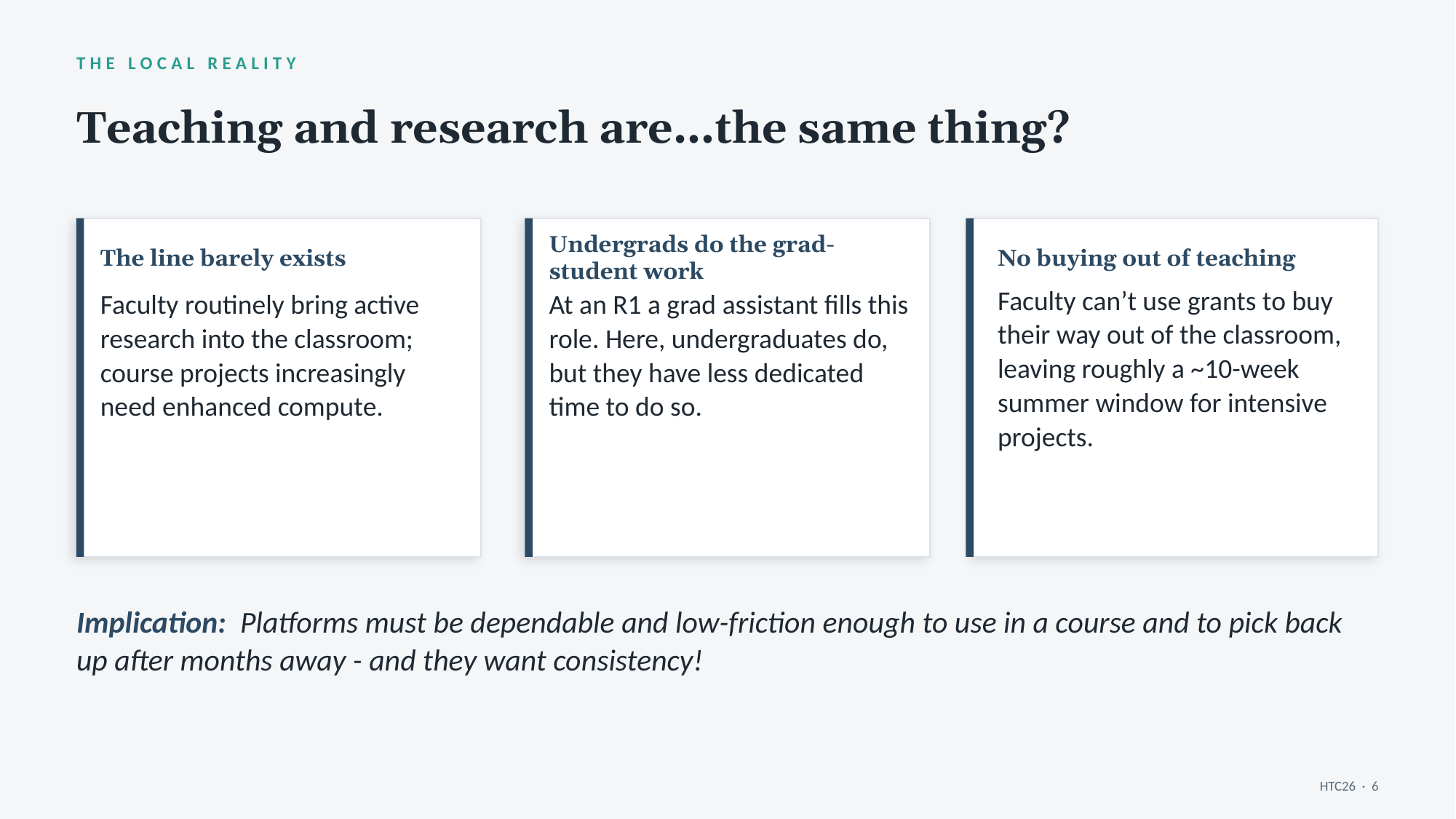

THE LOCAL REALITY
Teaching and research are…the same thing?

The line barely exists
Undergrads do the grad-student work
No buying out of teaching
Faculty can’t use grants to buy their way out of the classroom, leaving roughly a ~10-week summer window for intensive projects.
Faculty routinely bring active research into the classroom; course projects increasingly need enhanced compute.
At an R1 a grad assistant fills this role. Here, undergraduates do, but they have less dedicated time to do so.
Implication:  Platforms must be dependable and low-friction enough to use in a course and to pick back up after months away - and they want consistency!
HTC26  ·  6